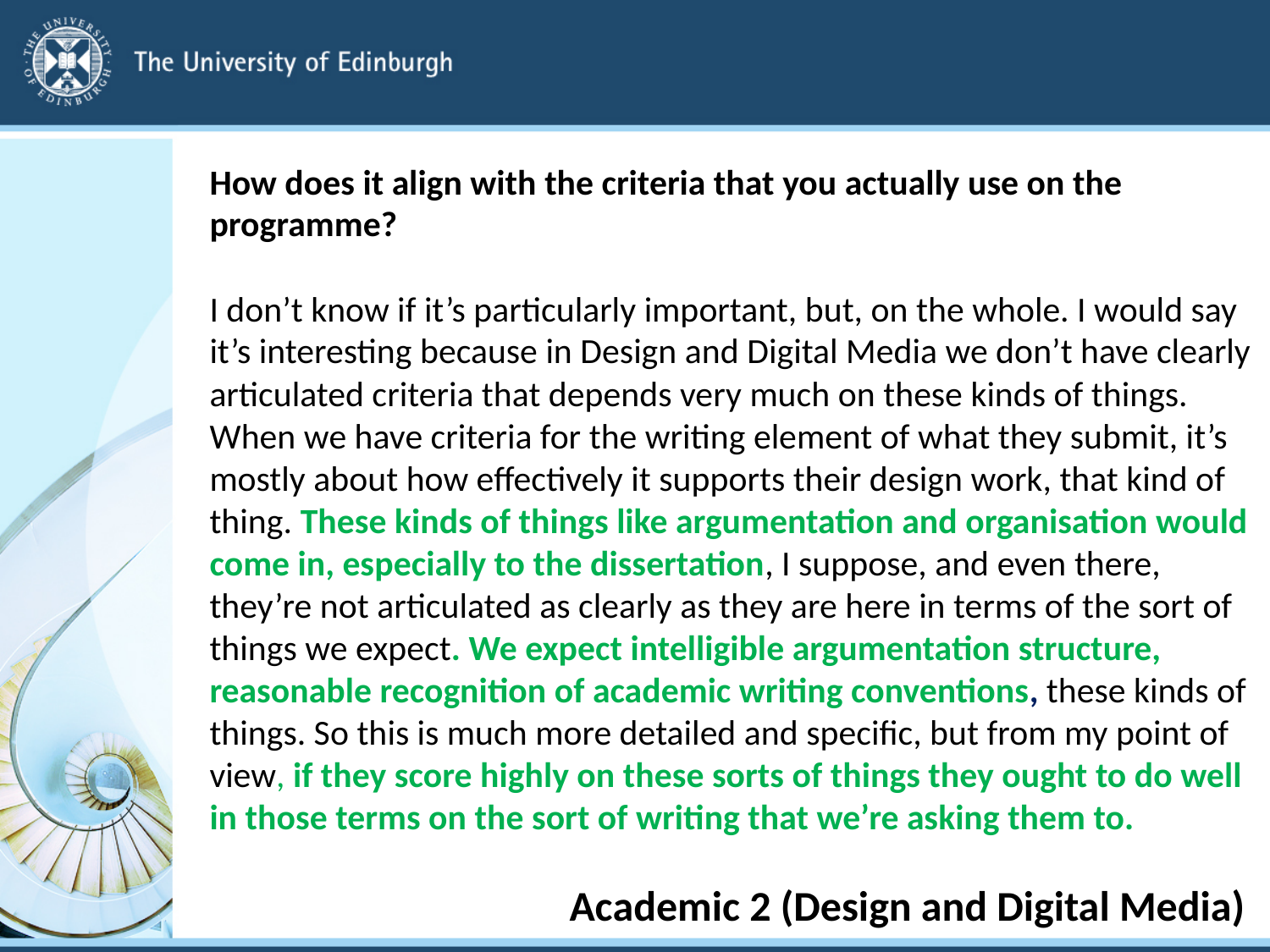

#
How does it align with the criteria that you actually use on the programme?

I don’t know if it’s particularly important, but, on the whole. I would say it’s interesting because in Design and Digital Media we don’t have clearly articulated criteria that depends very much on these kinds of things. When we have criteria for the writing element of what they submit, it’s mostly about how effectively it supports their design work, that kind of thing. These kinds of things like argumentation and organisation would come in, especially to the dissertation, I suppose, and even there, they’re not articulated as clearly as they are here in terms of the sort of things we expect. We expect intelligible argumentation structure, reasonable recognition of academic writing conventions, these kinds of things. So this is much more detailed and specific, but from my point of view, if they score highly on these sorts of things they ought to do well in those terms on the sort of writing that we’re asking them to.

                                                  Academic 2 (Design and Digital Media)